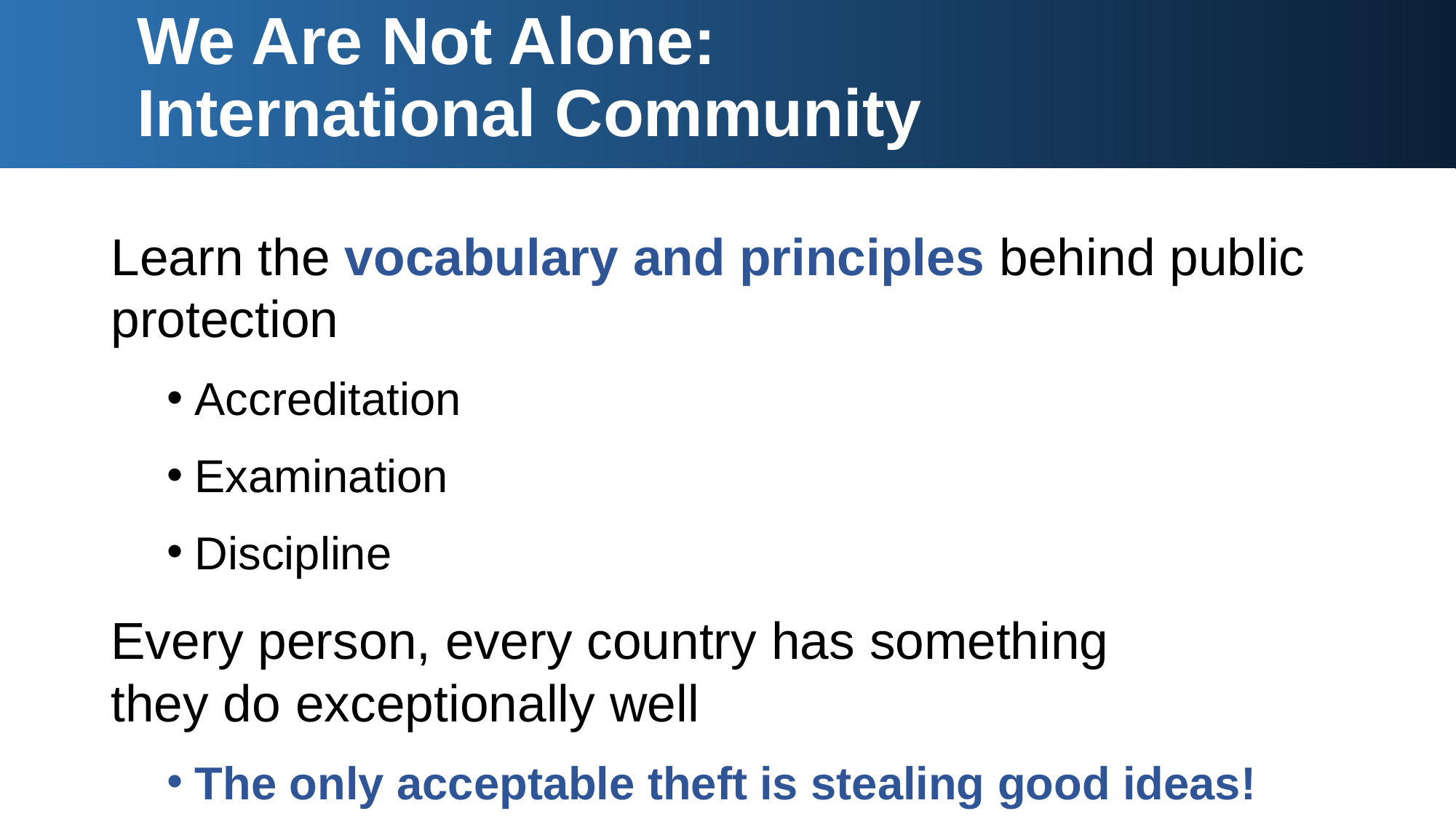

# We Are Not Alone: International Community
Learn the vocabulary and principles behind public protection
Accreditation
Examination
Discipline
Every person, every country has something
they do exceptionally well
The only acceptable theft is stealing good ideas!